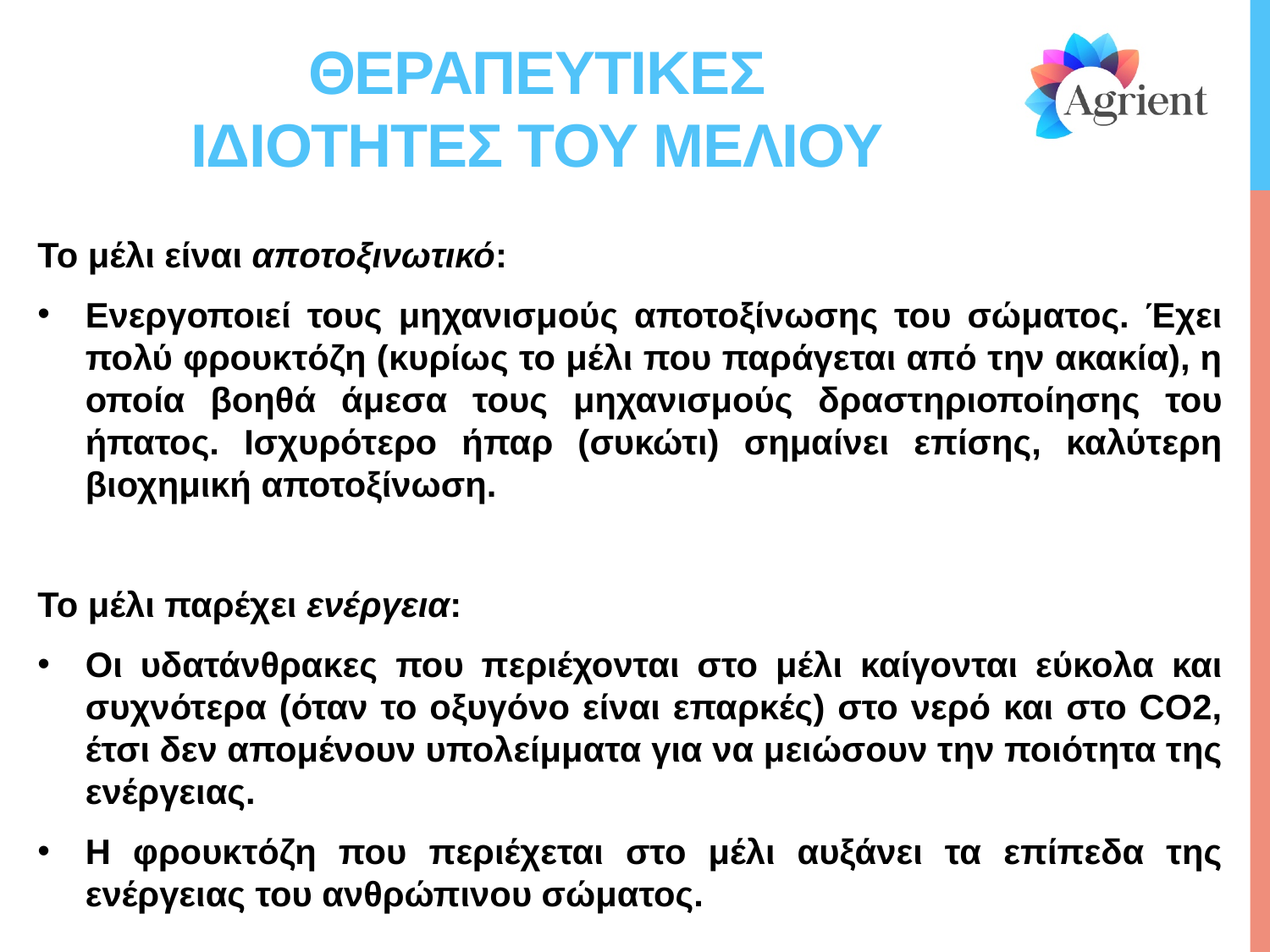

# Θεραπευτικεσ ιδιοτητεσ του μελιου
Το μέλι είναι αποτοξινωτικό:
Ενεργοποιεί τους μηχανισμούς αποτοξίνωσης του σώματος. Έχει πολύ φρουκτόζη (κυρίως το μέλι που παράγεται από την ακακία), η οποία βοηθά άμεσα τους μηχανισμούς δραστηριοποίησης του ήπατος. Ισχυρότερο ήπαρ (συκώτι) σημαίνει επίσης, καλύτερη βιοχημική αποτοξίνωση.

Το μέλι παρέχει ενέργεια:
Οι υδατάνθρακες που περιέχονται στο μέλι καίγονται εύκολα και συχνότερα (όταν το οξυγόνο είναι επαρκές) στο νερό και στο CO2, έτσι δεν απομένουν υπολείμματα για να μειώσουν την ποιότητα της ενέργειας.
Η φρουκτόζη που περιέχεται στο μέλι αυξάνει τα επίπεδα της ενέργειας του ανθρώπινου σώματος.